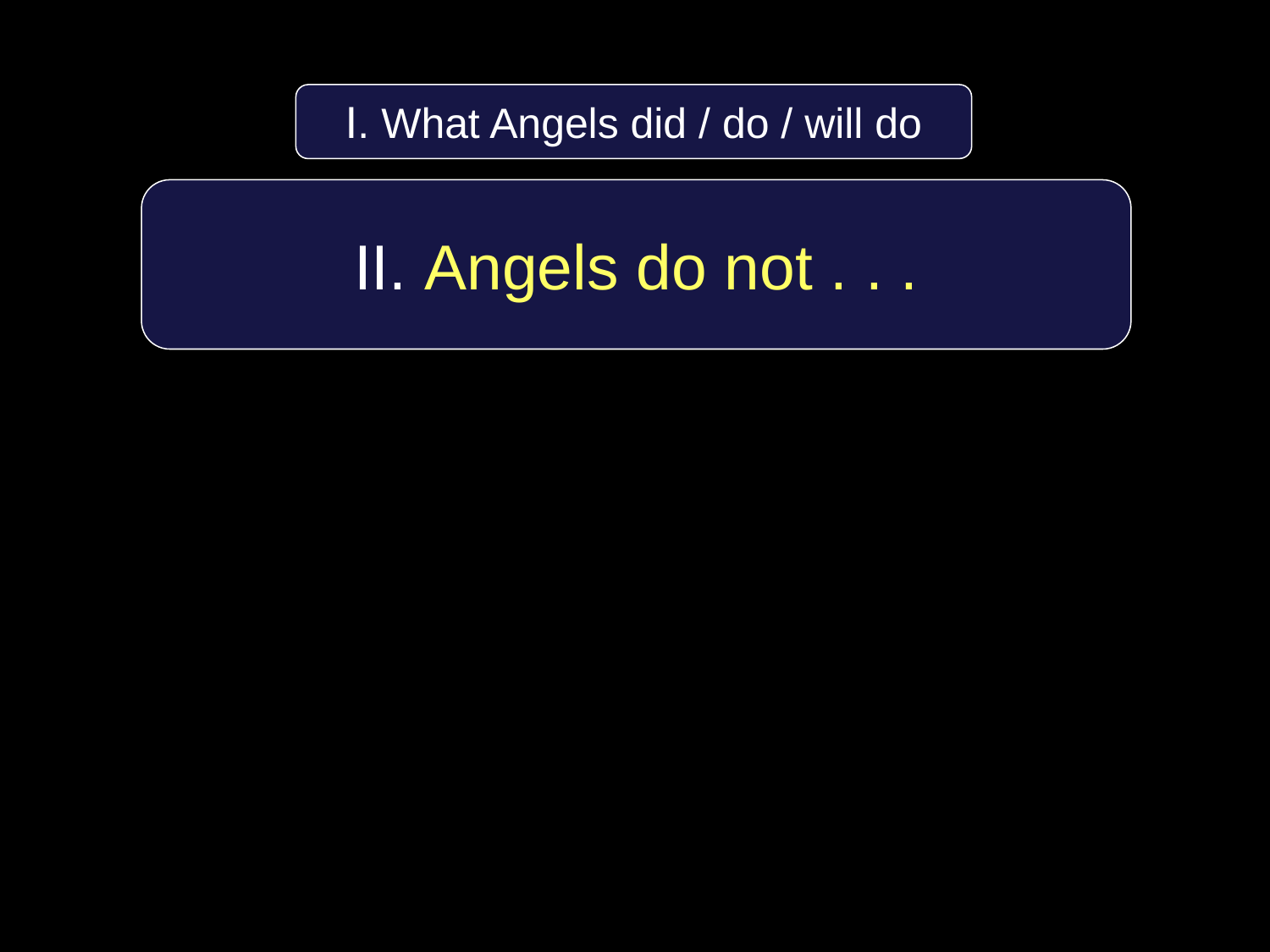

I. What Angels did / do / will do
II. Angels do not . . .